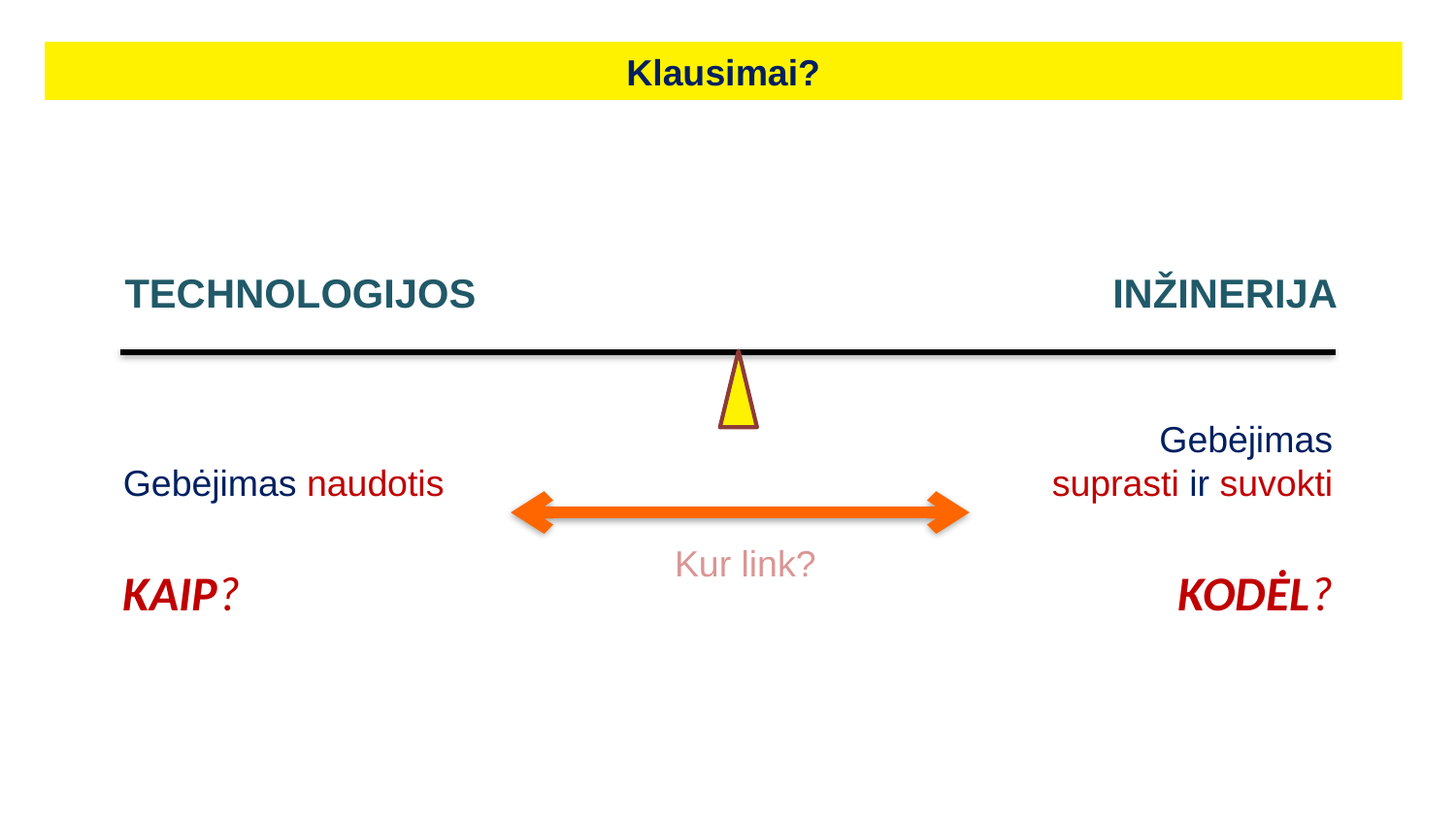

Klausimai?
TECHNOLOGIJOS
INŽINERIJA

Gebėjimas naudotis
KAIP?
Gebėjimas suprasti ir suvokti
KODĖL?
Kur link?